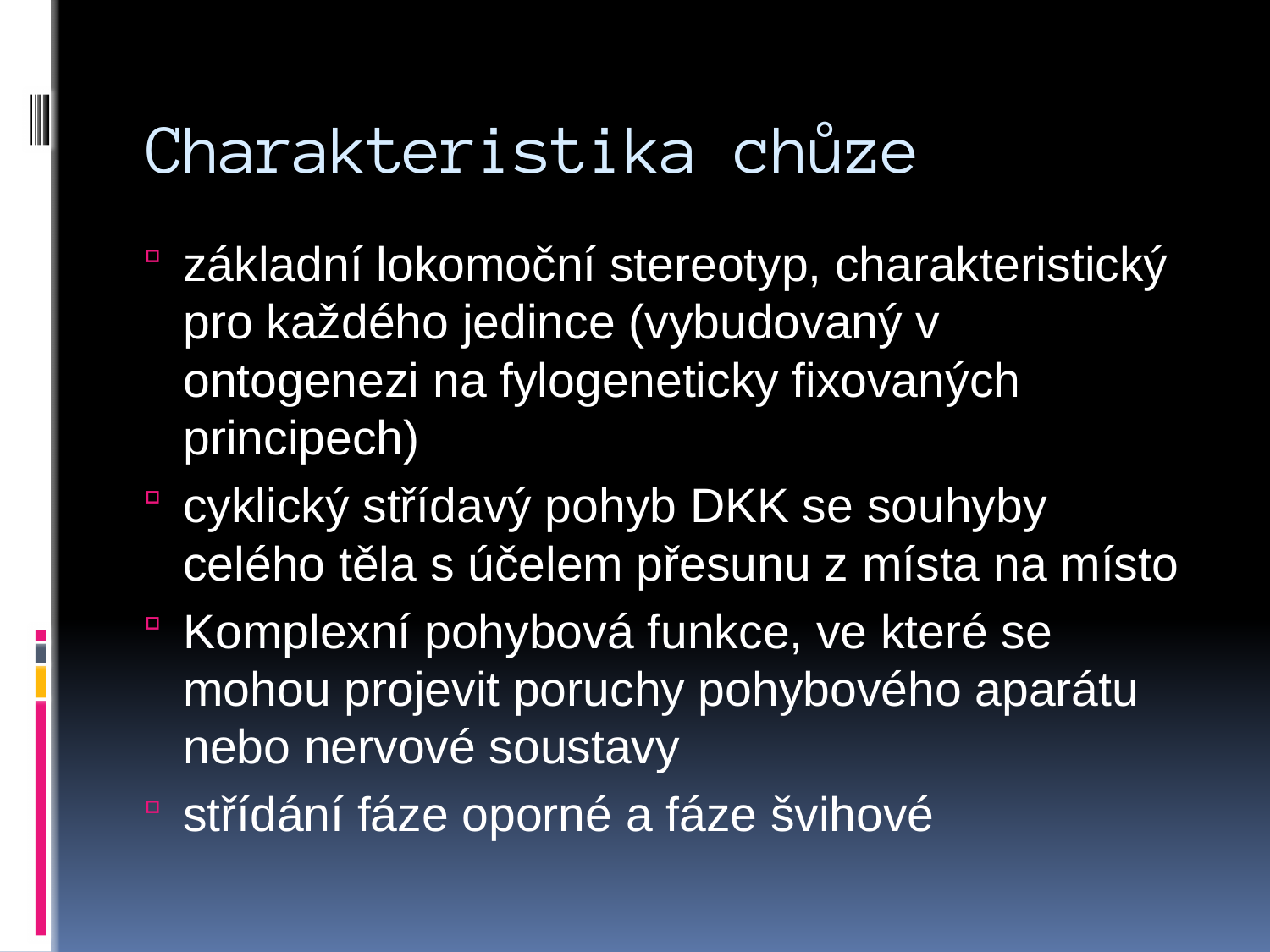

# Charakteristika chůze
základní lokomoční stereotyp, charakteristický pro každého jedince (vybudovaný v ontogenezi na fylogeneticky fixovaných principech)
cyklický střídavý pohyb DKK se souhyby celého těla s účelem přesunu z místa na místo
Komplexní pohybová funkce, ve které se mohou projevit poruchy pohybového aparátu nebo nervové soustavy
střídání fáze oporné a fáze švihové